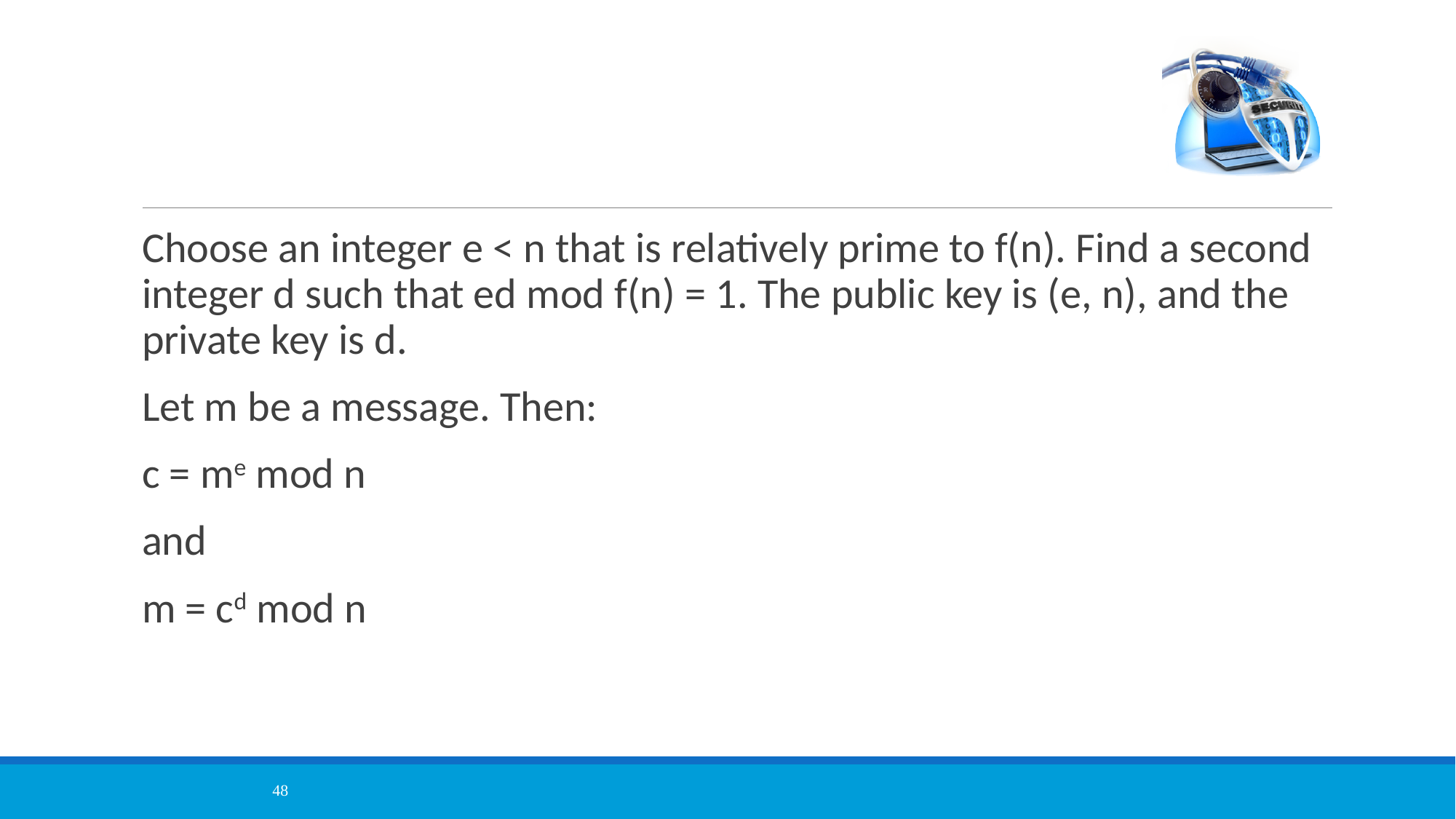

#
Choose an integer e < n that is relatively prime to f(n). Find a second integer d such that ed mod f(n) = 1. The public key is (e, n), and the private key is d.
Let m be a message. Then:
c = me mod n
	and
m = cd mod n

48